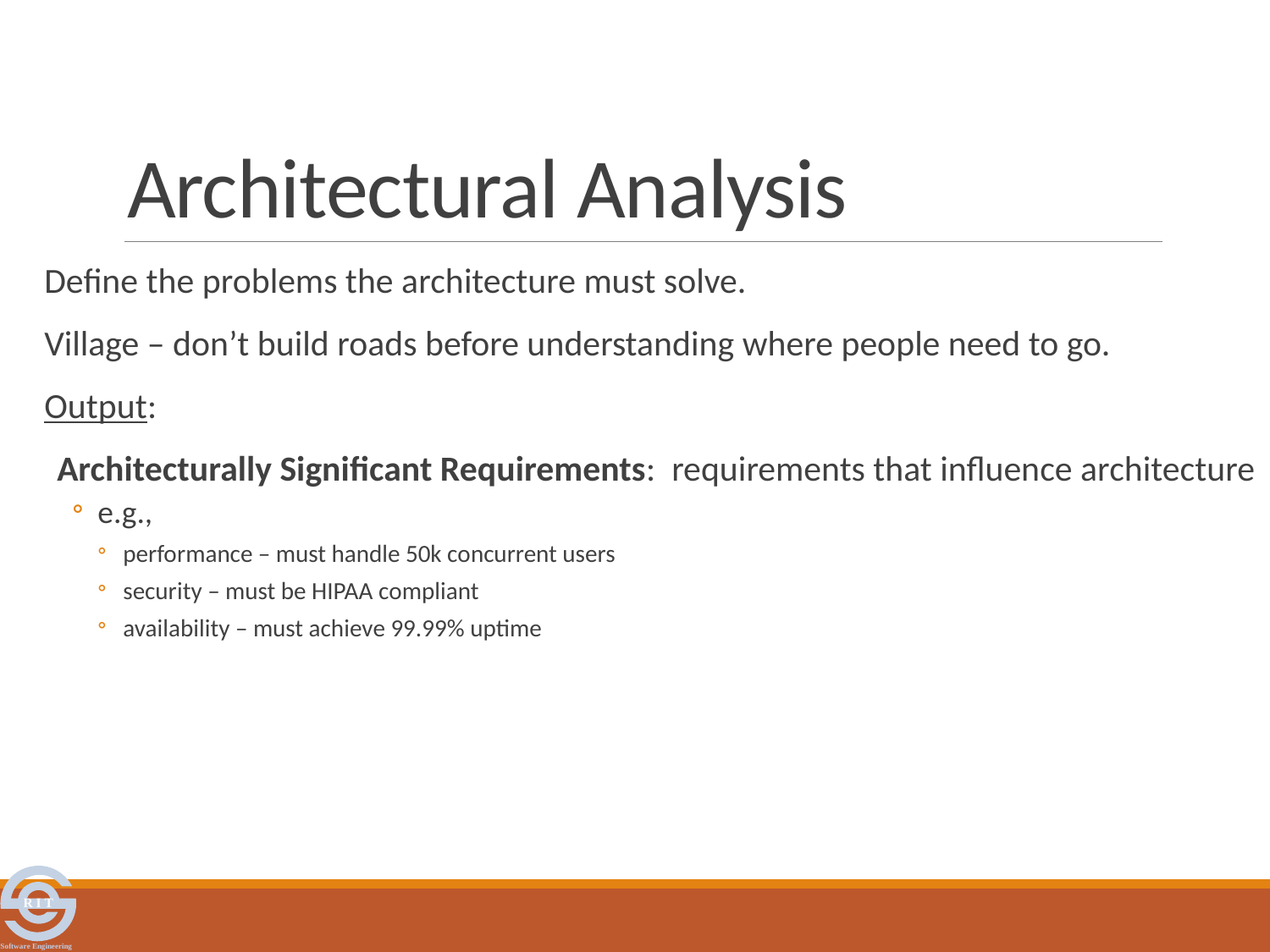

# Architectural Analysis
Define the problems the architecture must solve.
Village – don’t build roads before understanding where people need to go.
Output:
Architecturally Significant Requirements:  requirements that influence architecture
e.g.,
performance – must handle 50k concurrent users
security – must be HIPAA compliant
availability – must achieve 99.99% uptime